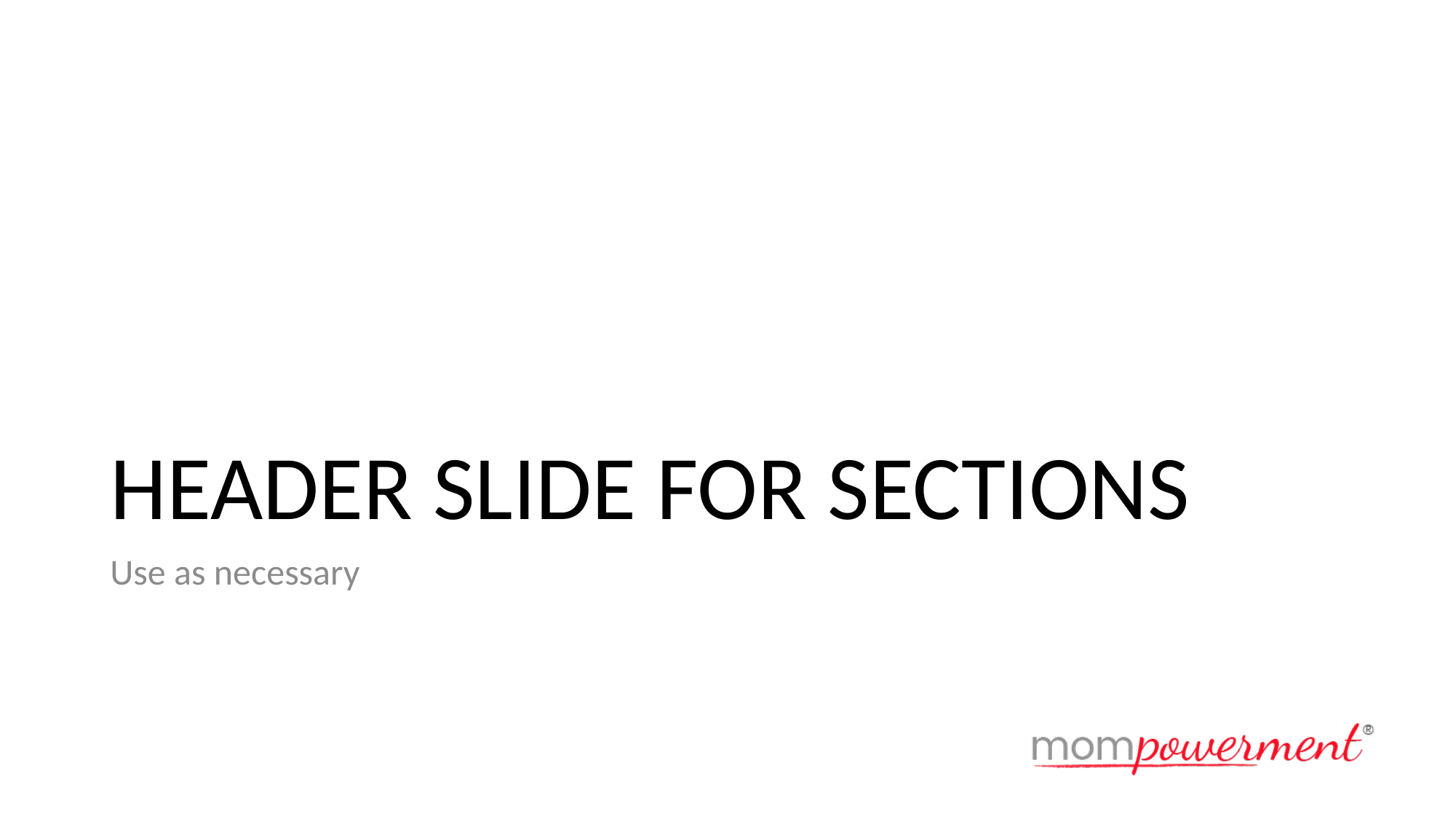

# HEADER SLIDE FOR SECTIONS
Use as necessary